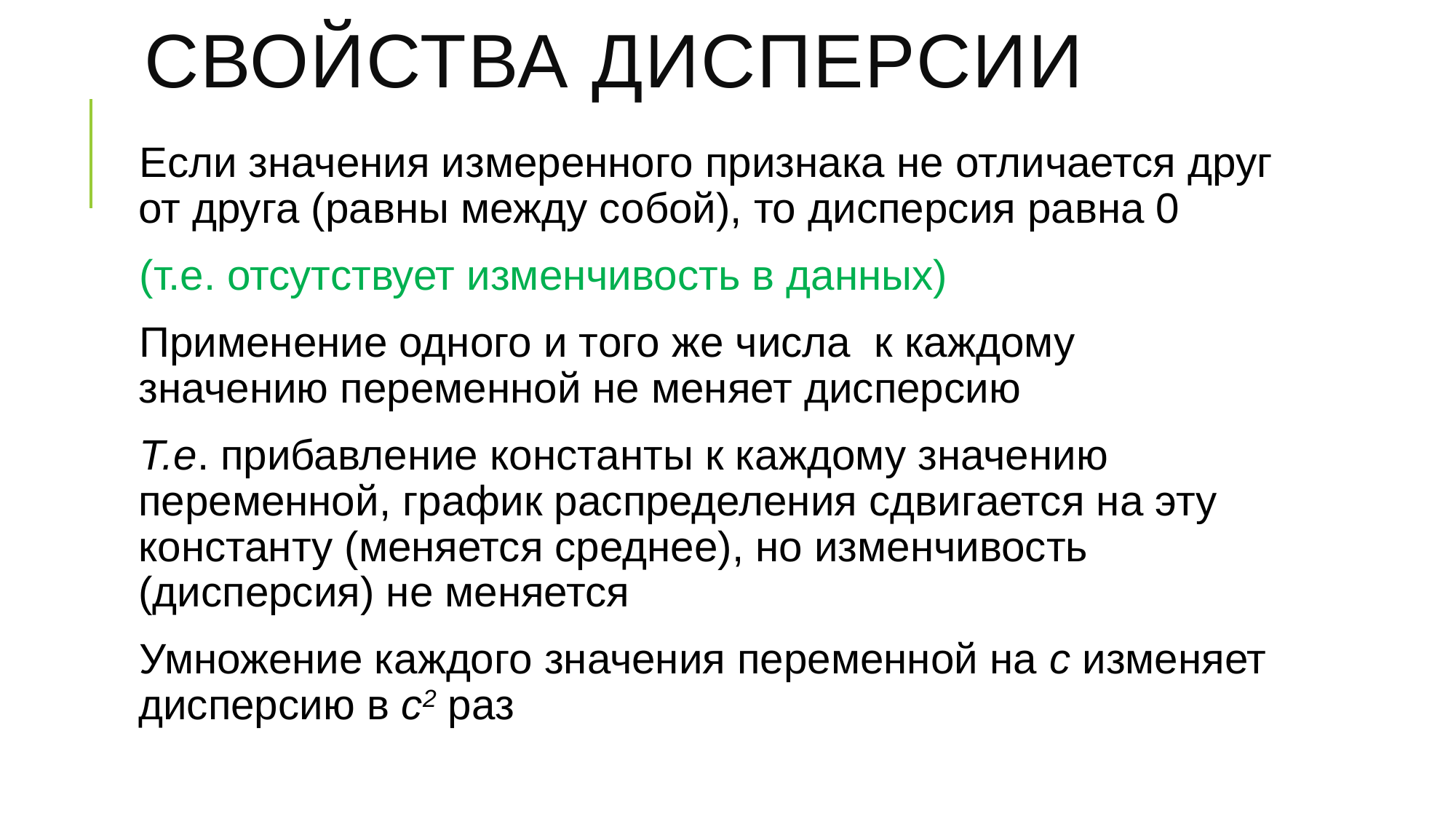

# Свойства дисперсии
Если значения измеренного признака не отличается друг от друга (равны между собой), то дисперсия равна 0
(т.е. отсутствует изменчивость в данных)
Применение одного и того же числа  к каждому значению переменной не меняет дисперсию
Т.е. прибавление константы к каждому значению переменной, график распределения сдвигается на эту константу (меняется среднее), но изменчивость (дисперсия) не меняется
Умножение каждого значения переменной на с изменяет дисперсию в с2 раз